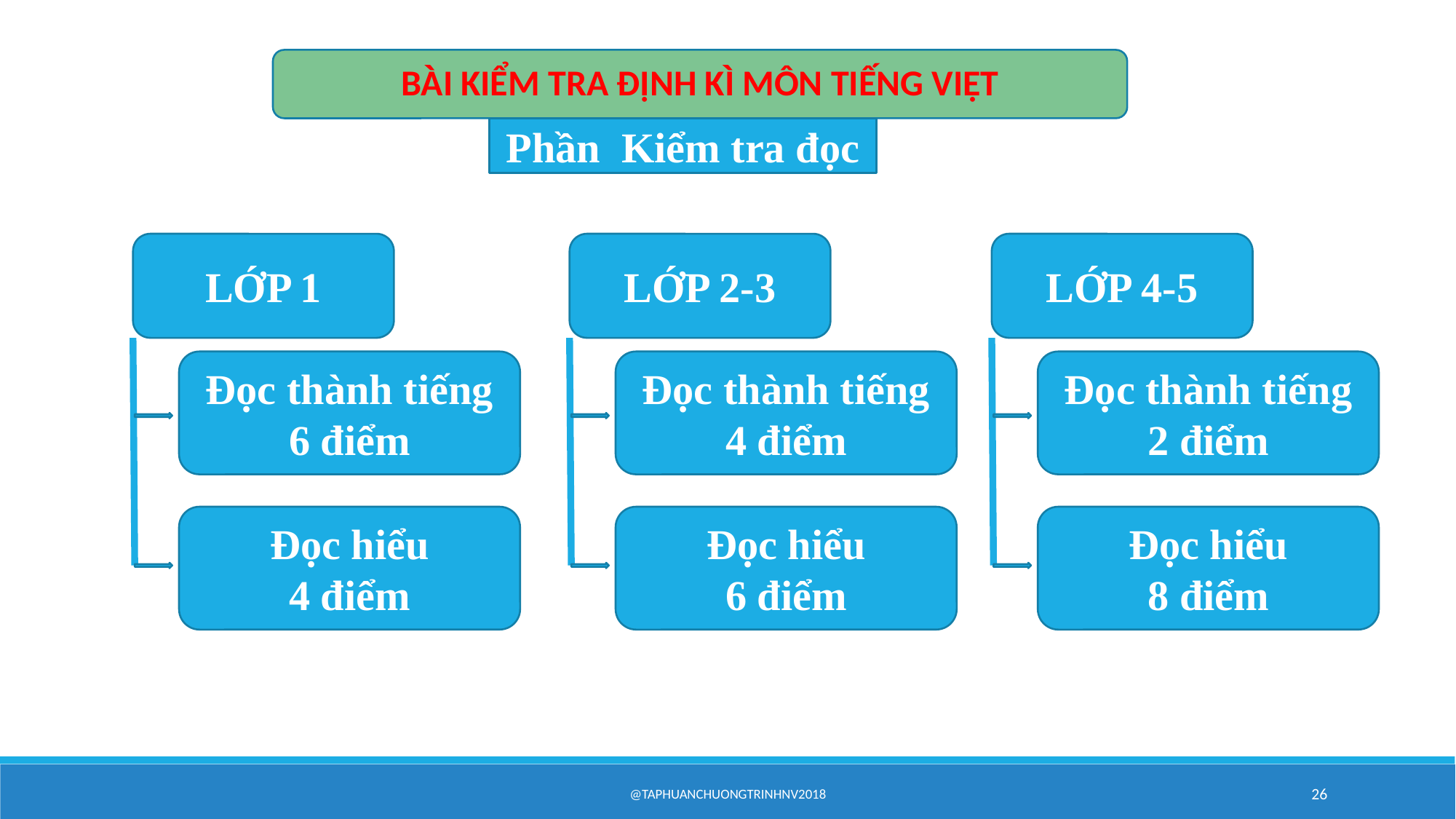

BÀI KIỂM TRA ĐỊNH KÌ MÔN TIẾNG VIỆT
Phần  Kiểm tra đọc
LỚP 1
Đọc thành tiếng
6 điểm

Đọc hiểu
4 điểm

LỚP 2-3
Đọc thành tiếng
4 điểm

Đọc hiểu
6 điểm

LỚP 4-5
Đọc thành tiếng
2 điểm

Đọc hiểu
8 điểm

@taphuanchuongtrinhNV2018
26